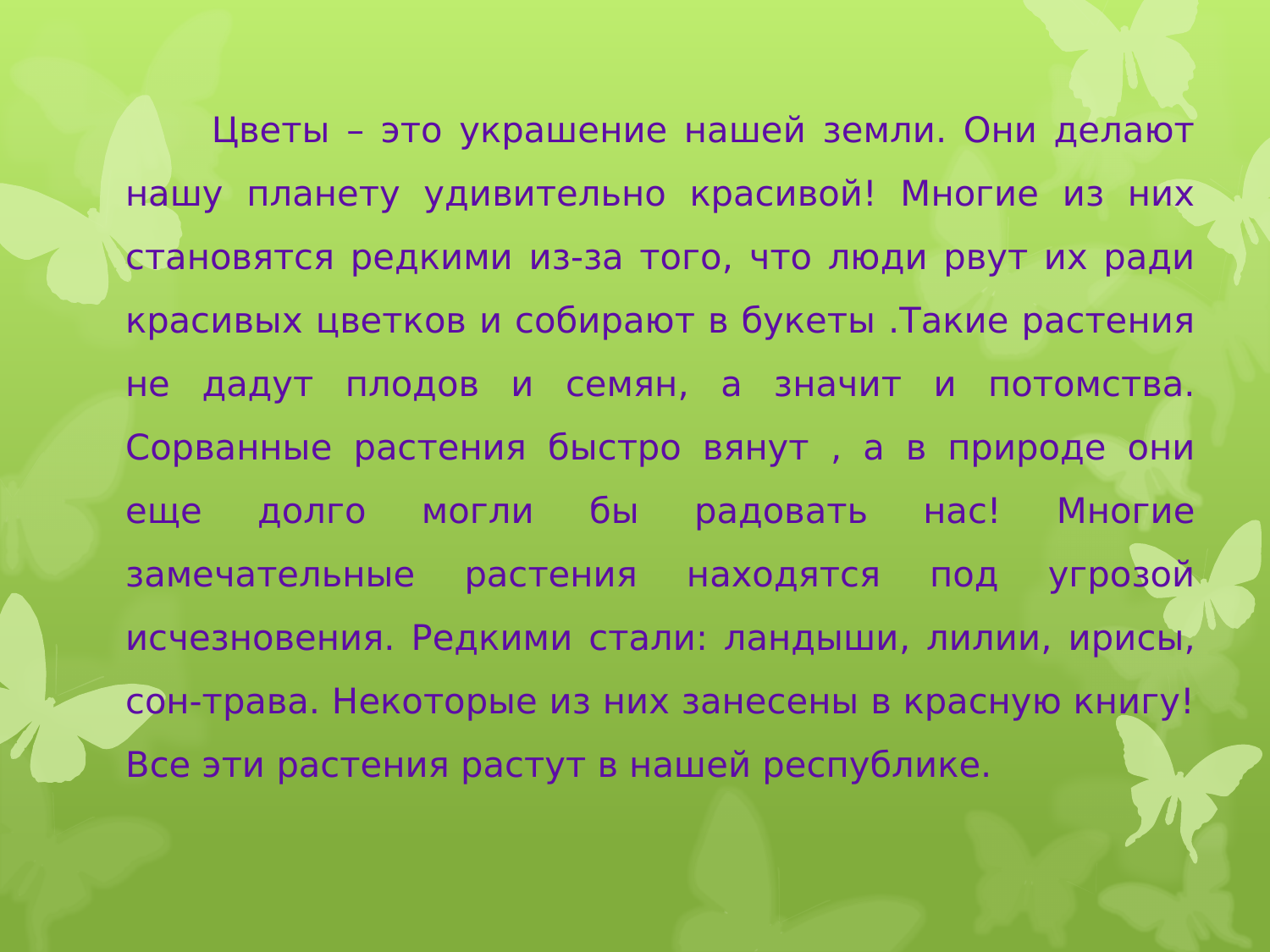

Цветы – это украшение нашей земли. Они делают нашу планету удивительно красивой! Многие из них становятся редкими из-за того, что люди рвут их ради красивых цветков и собирают в букеты .Такие растения не дадут плодов и семян, а значит и потомства. Сорванные растения быстро вянут , а в природе они еще долго могли бы радовать нас! Многие замечательные растения находятся под угрозой исчезновения. Редкими стали: ландыши, лилии, ирисы, сон-трава. Некоторые из них занесены в красную книгу! Все эти растения растут в нашей республике.